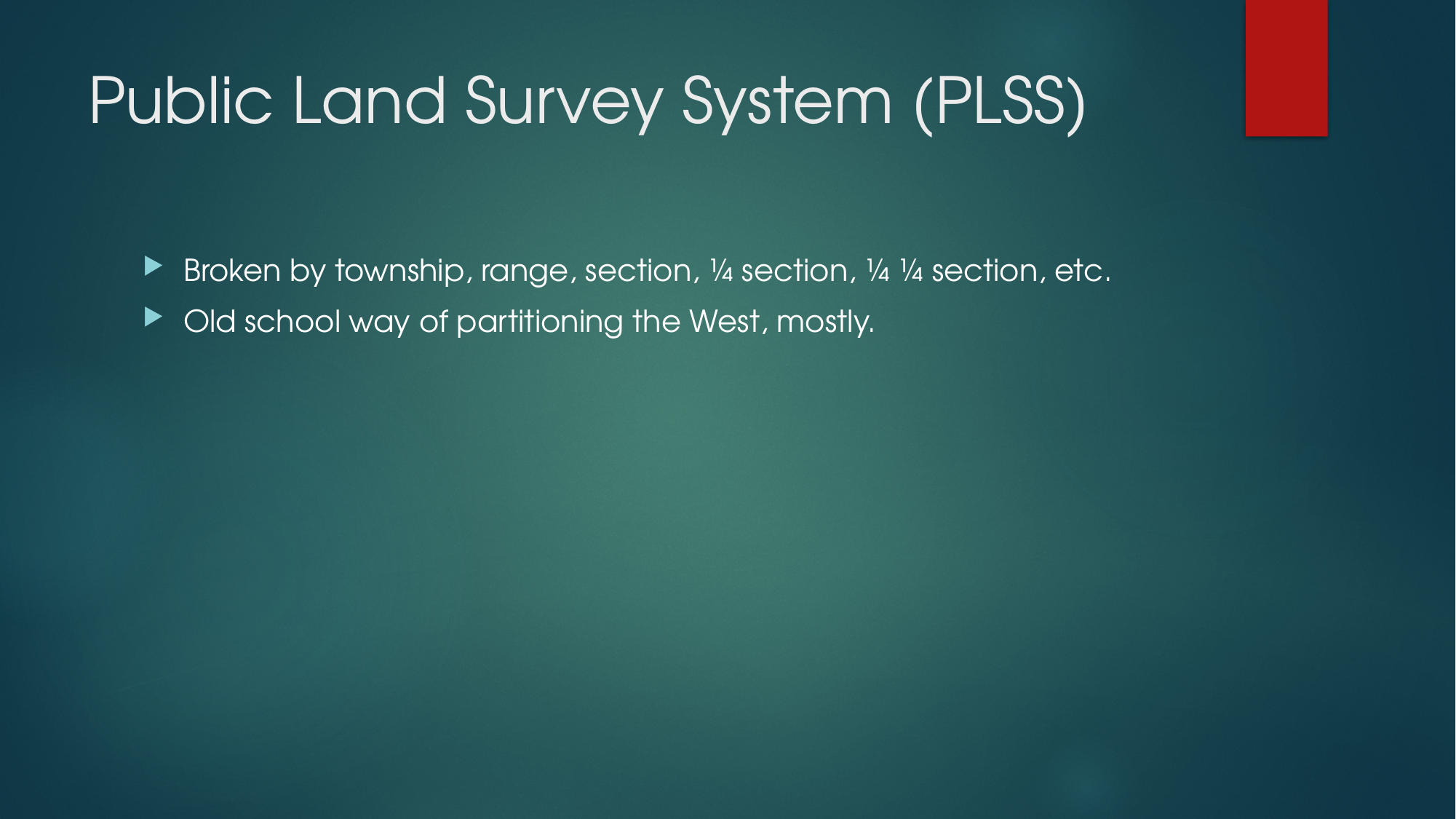

# Public Land Survey System (PLSS)
Broken by township, range, section, ¼ section, ¼ ¼ section, etc.
Old school way of partitioning the West, mostly.